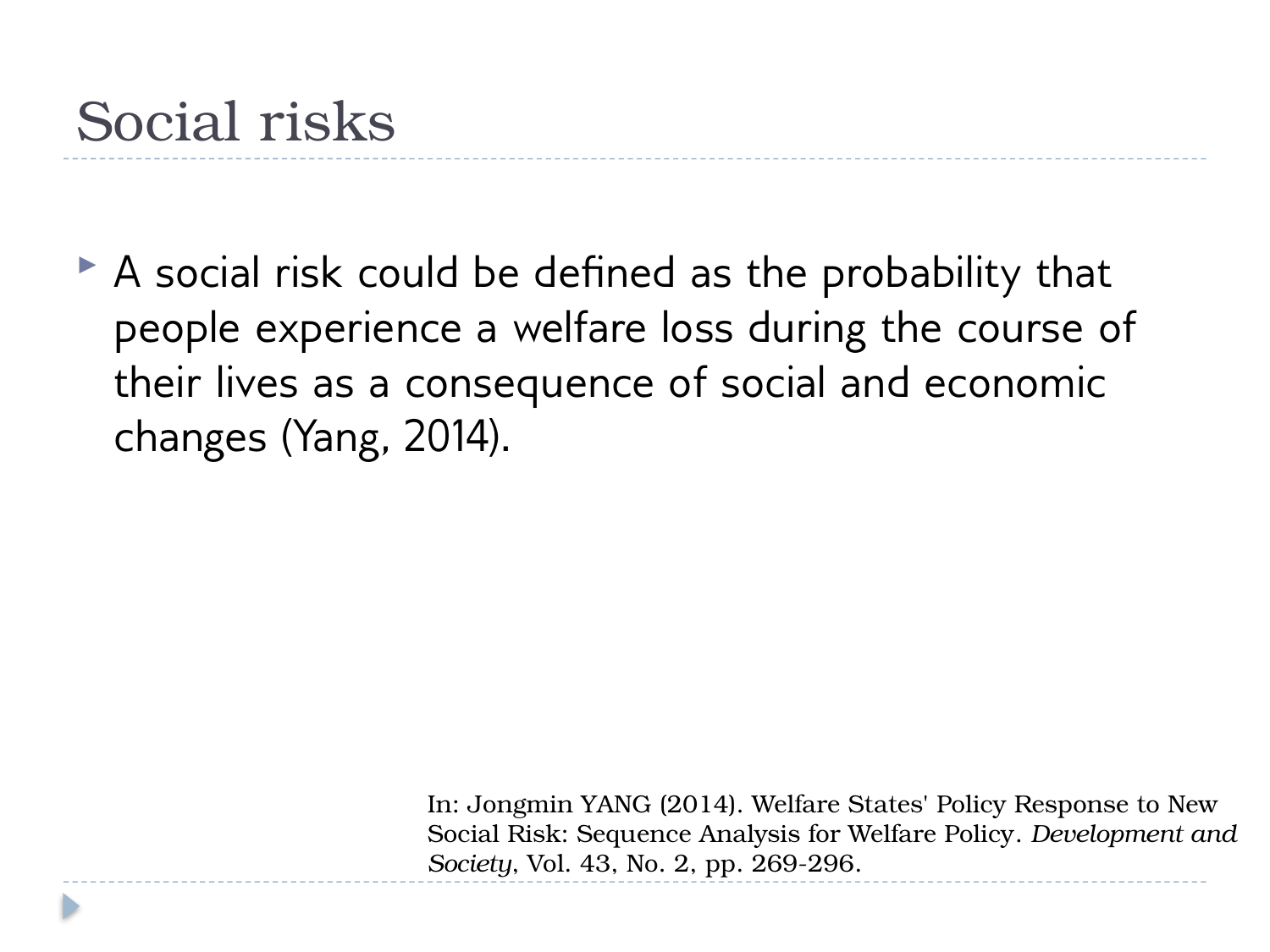

# Social risks

A social risk could be defined as the probability that people experience a welfare loss during the course of their lives as a consequence of social and economic changes (Yang, 2014).
In: Jongmin YANG (2014). Welfare States' Policy Response to New Social Risk: Sequence Analysis for Welfare Policy. Development and Society, Vol. 43, No. 2, pp. 269-296.